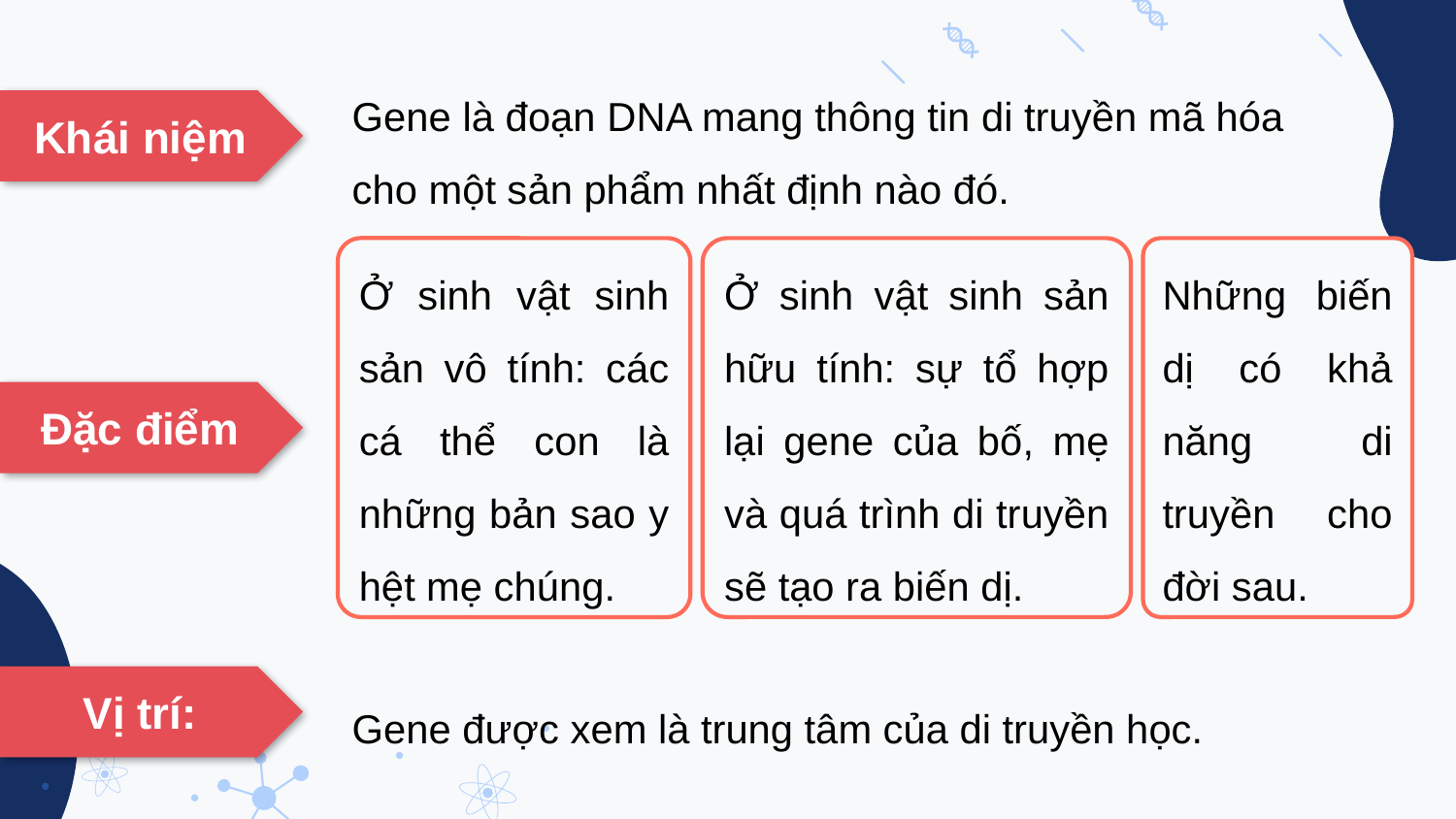

Gene là đoạn DNA mang thông tin di truyền mã hóa cho một sản phẩm nhất định nào đó.
Khái niệm
Ở sinh vật sinh sản vô tính: các cá thể con là những bản sao y hệt mẹ chúng.
Ở sinh vật sinh sản hữu tính: sự tổ hợp lại gene của bố, mẹ và quá trình di truyền sẽ tạo ra biến dị.
Những biến dị có khả năng di truyền cho đời sau.
Đặc điểm
Vị trí:
Gene được xem là trung tâm của di truyền học.